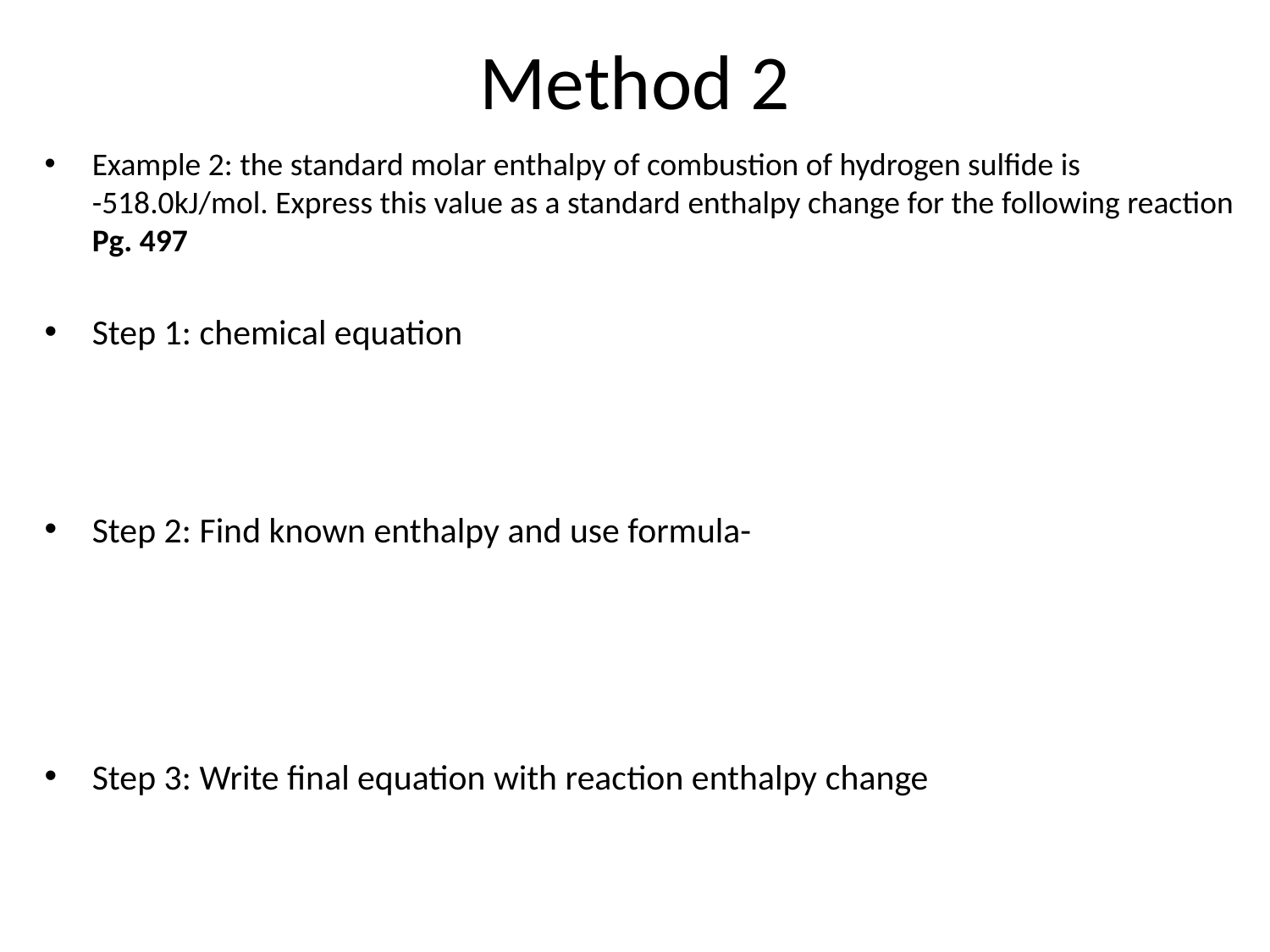

# Method 2
Example 2: the standard molar enthalpy of combustion of hydrogen sulfide is  -518.0kJ/mol. Express this value as a standard enthalpy change for the following reaction Pg. 497

Step 1: chemical equation

Step 2: Find known enthalpy and use formula-

Step 3: Write final equation with reaction enthalpy change